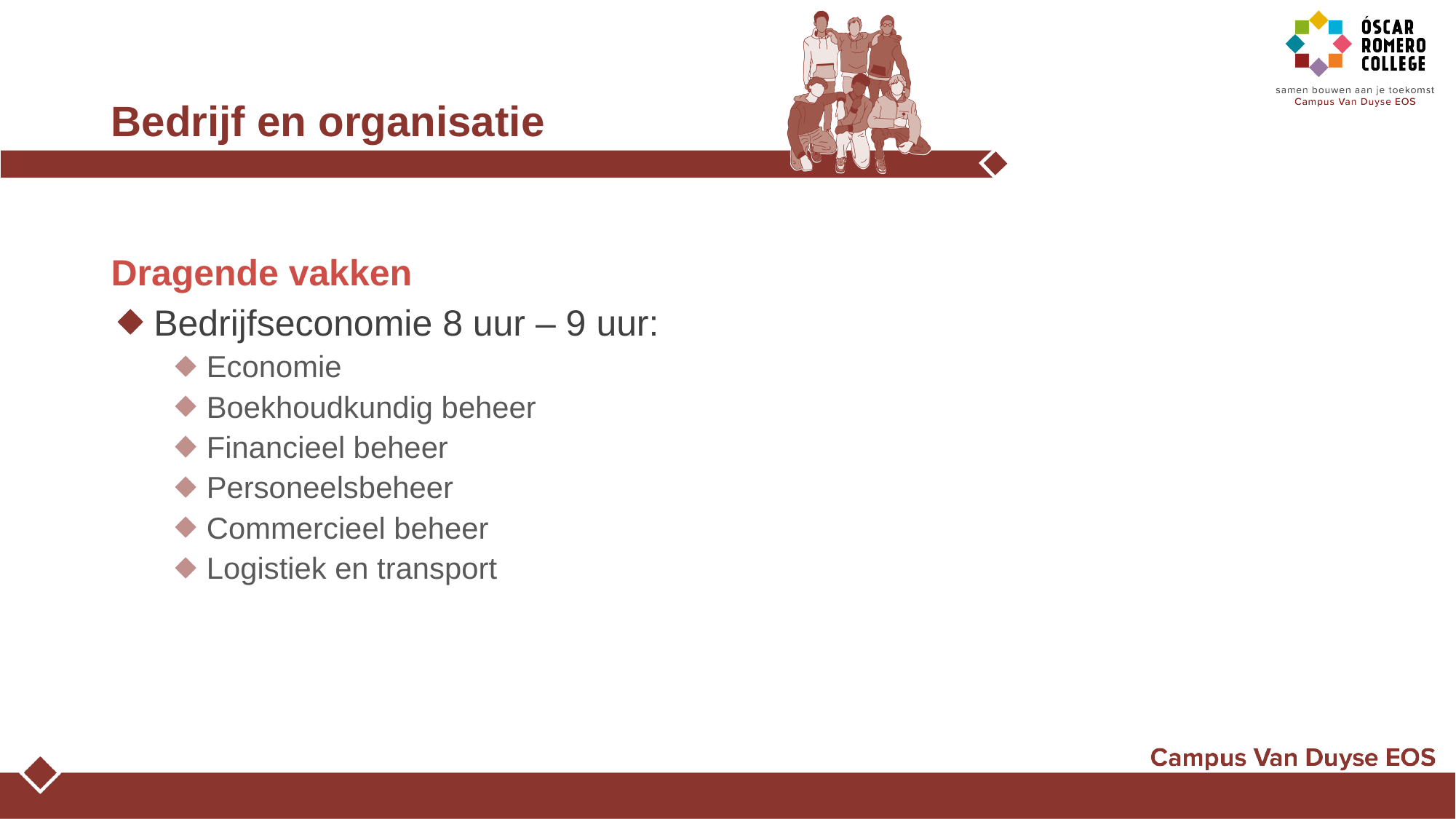

# Bedrijf en organisatie
Dragende vakken
Bedrijfseconomie 8 uur – 9 uur:
Economie
Boekhoudkundig beheer
Financieel beheer
Personeelsbeheer
Commercieel beheer
Logistiek en transport